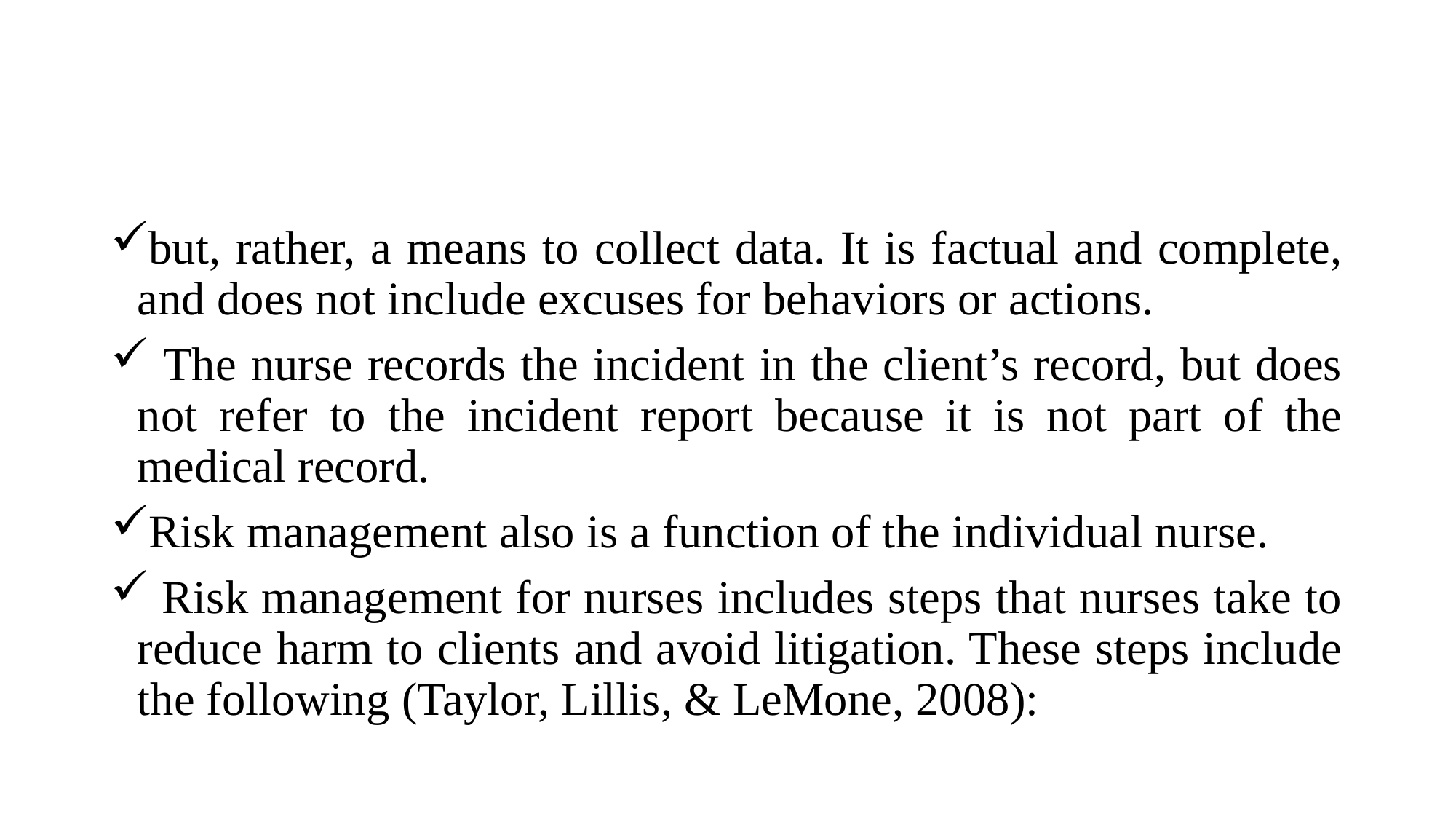

but, rather, a means to collect data. It is factual and complete, and does not include excuses for behaviors or actions.
 The nurse records the incident in the client’s record, but does not refer to the incident report because it is not part of the medical record.
Risk management also is a function of the individual nurse.
 Risk management for nurses includes steps that nurses take to reduce harm to clients and avoid litigation. These steps include the following (Taylor, Lillis, & LeMone, 2008):